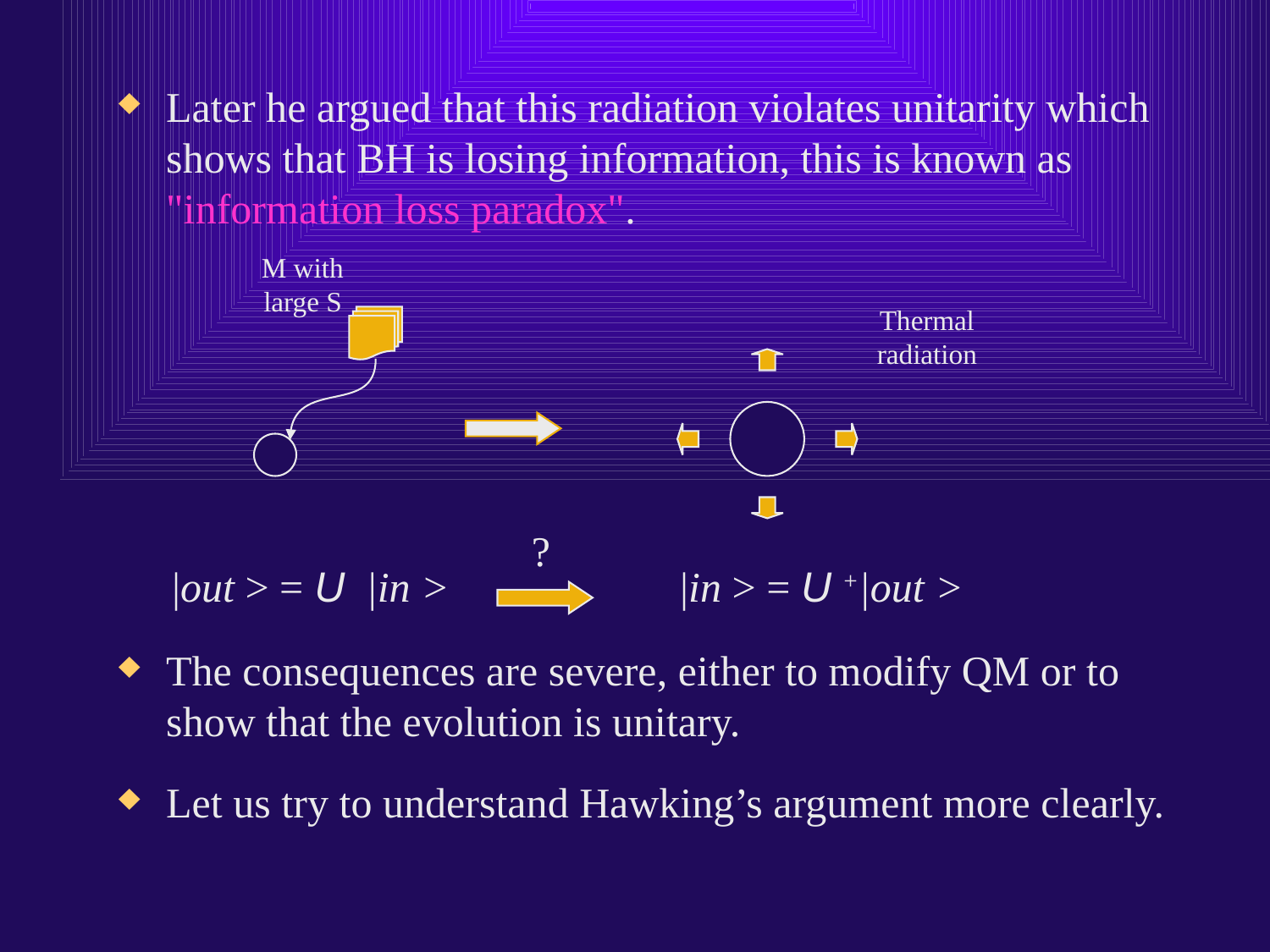

Later he argued that this radiation violates unitarity which shows that BH is losing information, this is known as "information loss paradox".

	|out > = U  |in > 		|in > = U +|out >

The consequences are severe, either to modify QM or to show that the evolution is unitary.

Let us try to understand Hawking’s argument more clearly.
M with large S
Thermal radiation

?